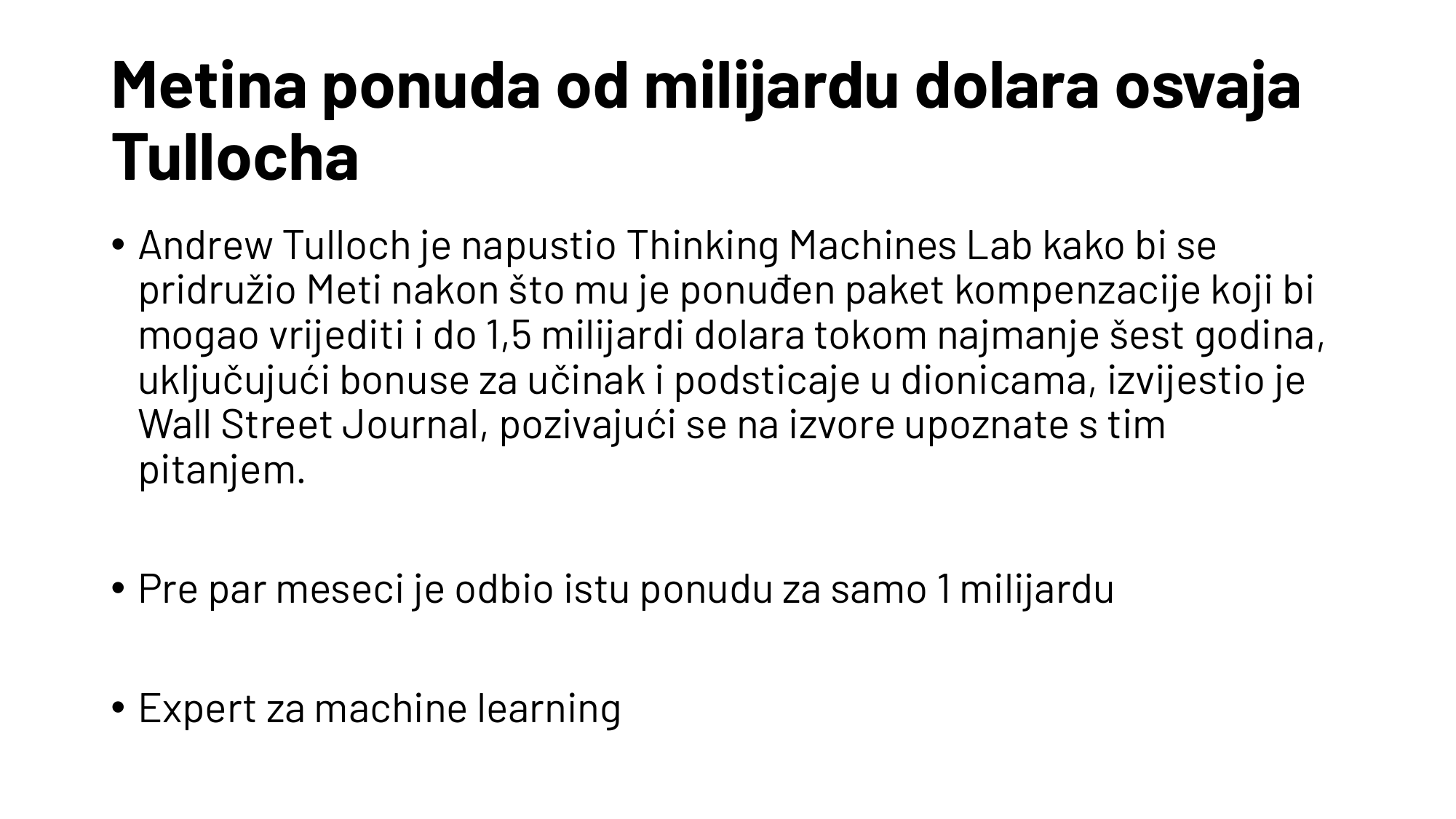

# Metina ponuda od milijardu dolara osvaja Tullocha
Andrew Tulloch je napustio Thinking Machines Lab kako bi se pridružio Meti nakon što mu je ponuđen paket kompenzacije koji bi mogao vrijediti i do 1,5 milijardi dolara tokom najmanje šest godina, uključujući bonuse za učinak i podsticaje u dionicama, izvijestio je Wall Street Journal, pozivajući se na izvore upoznate s tim pitanjem.

Pre par meseci je odbio istu ponudu za samo 1 milijardu

Expert za machine learning